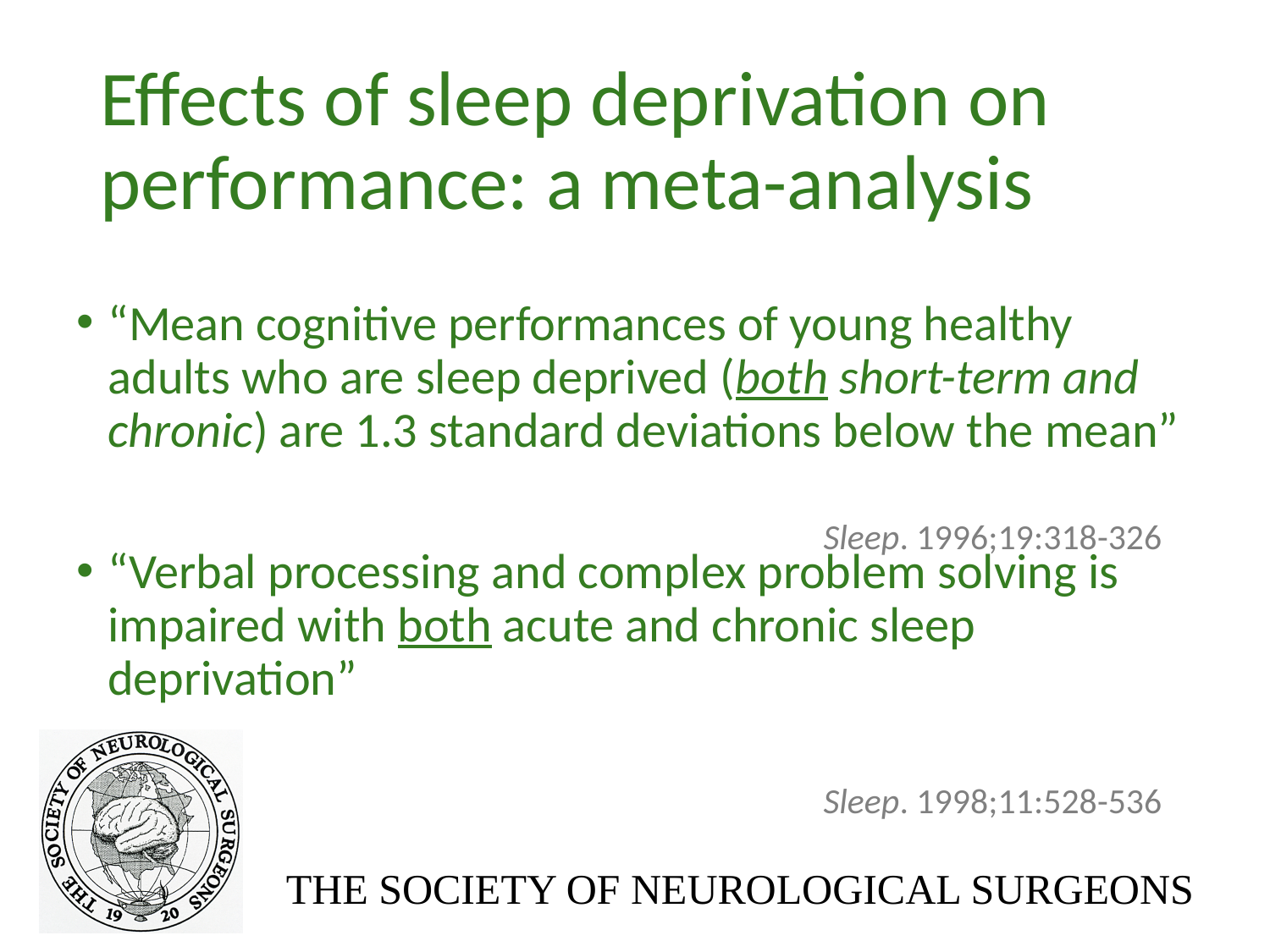

# Effects of sleep deprivation on performance: a meta-analysis

“Mean cognitive performances of young healthy adults who are sleep deprived (both short-term and chronic) are 1.3 standard deviations below the mean”

“Verbal processing and complex problem solving is impaired with both acute and chronic sleep deprivation”

Sleep. 1996;19:318-326
Sleep. 1998;11:528-536